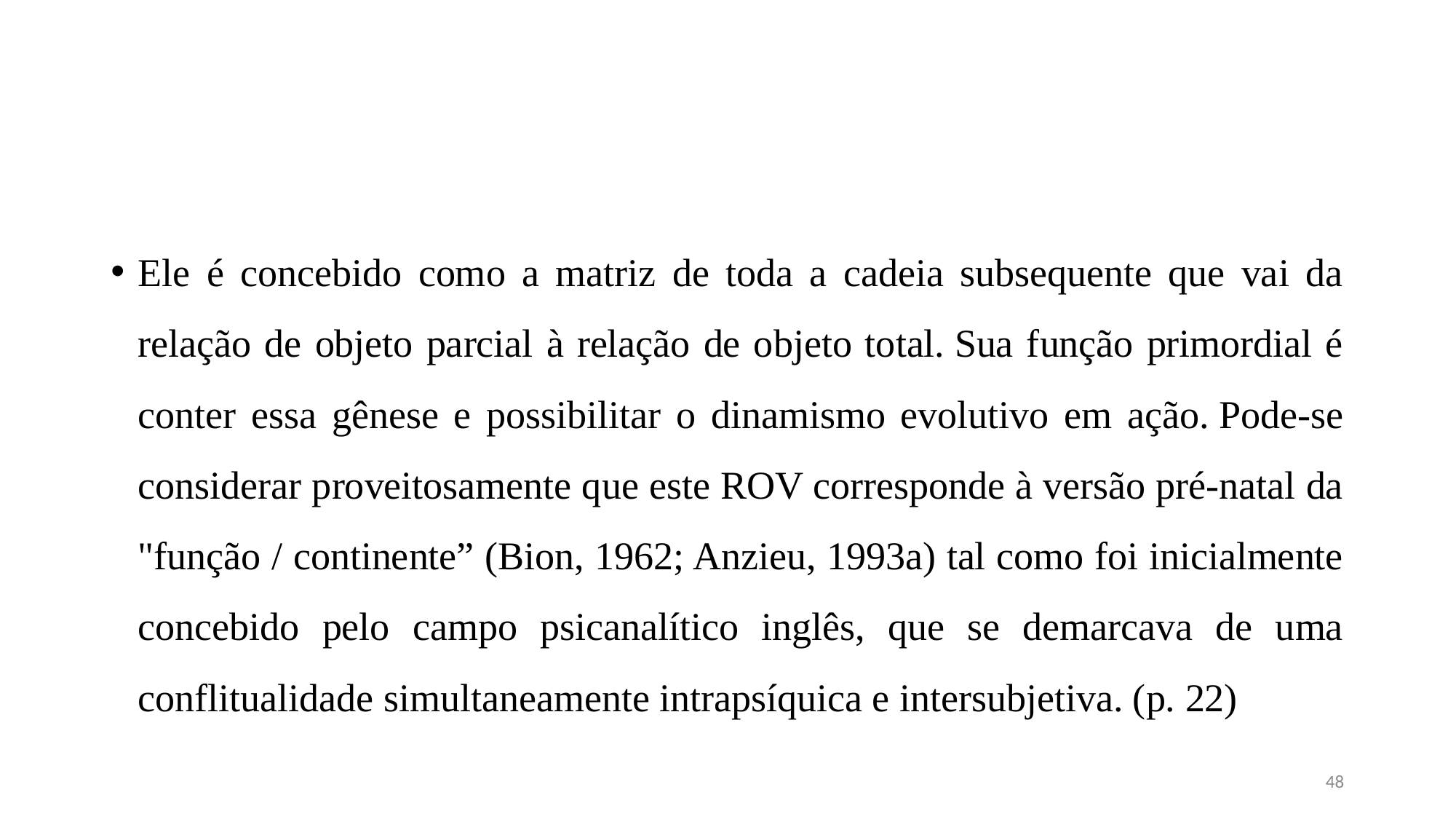

#
Ele é concebido como a matriz de toda a cadeia subsequente que vai da relação de objeto parcial à relação de objeto total. Sua função primordial é conter essa gênese e possibilitar o dinamismo evolutivo em ação. Pode-se considerar proveitosamente que este ROV corresponde à versão pré-natal da "função / continente” (Bion, 1962; Anzieu, 1993a) tal como foi inicialmente concebido pelo campo psicanalítico inglês, que se demarcava de uma conflitualidade simultaneamente intrapsíquica e intersubjetiva. (p. 22)

48